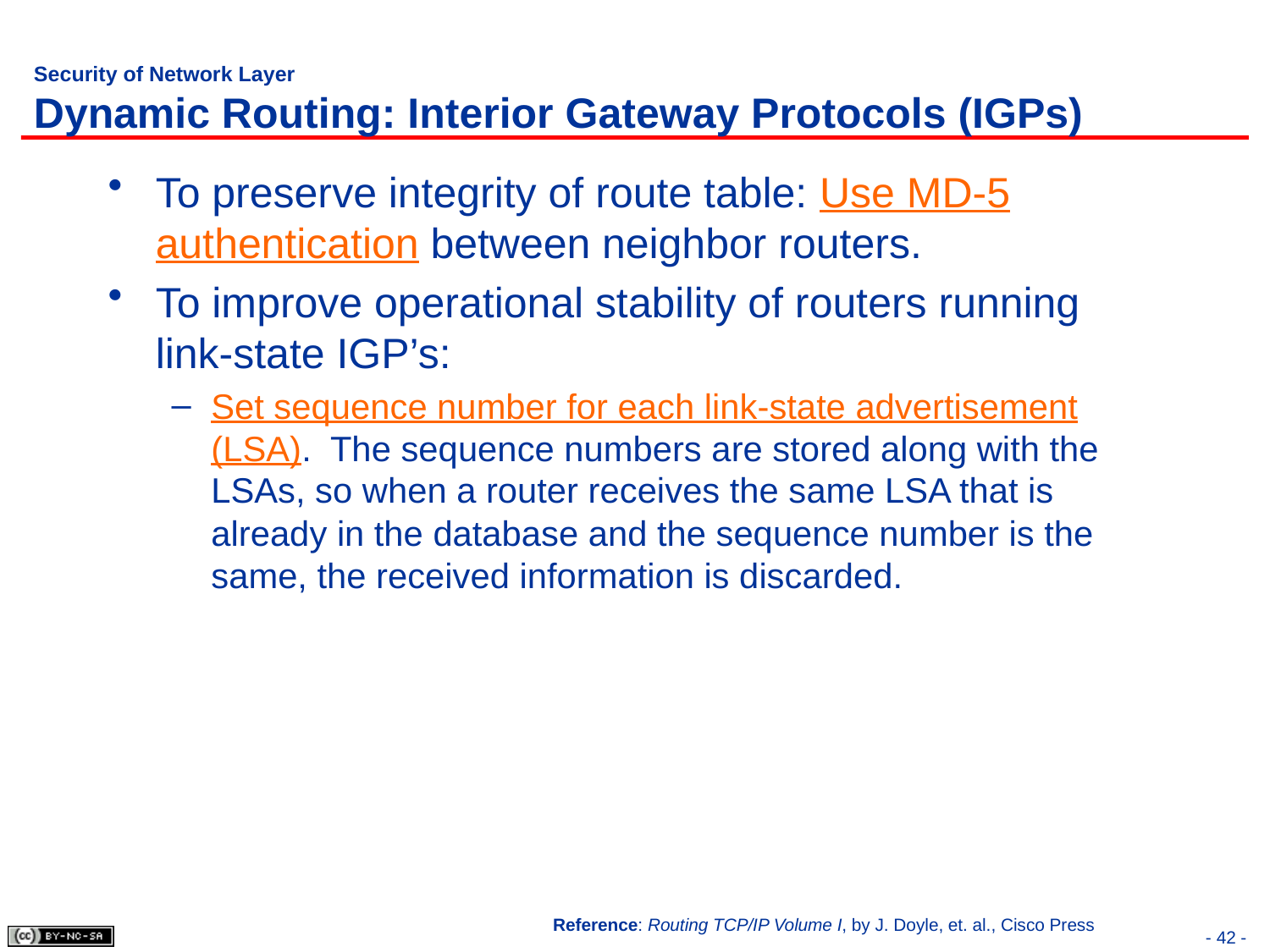

# Security of Network Layer Dynamic Routing: Interior Gateway Protocols (IGPs)
To preserve integrity of route table: Use MD-5 authentication between neighbor routers.
To improve operational stability of routers running link-state IGP’s:
Set sequence number for each link-state advertisement (LSA).  The sequence numbers are stored along with the LSAs, so when a router receives the same LSA that is already in the database and the sequence number is the same, the received information is discarded.
Reference: Routing TCP/IP Volume I, by J. Doyle, et. al., Cisco Press
- 42 -